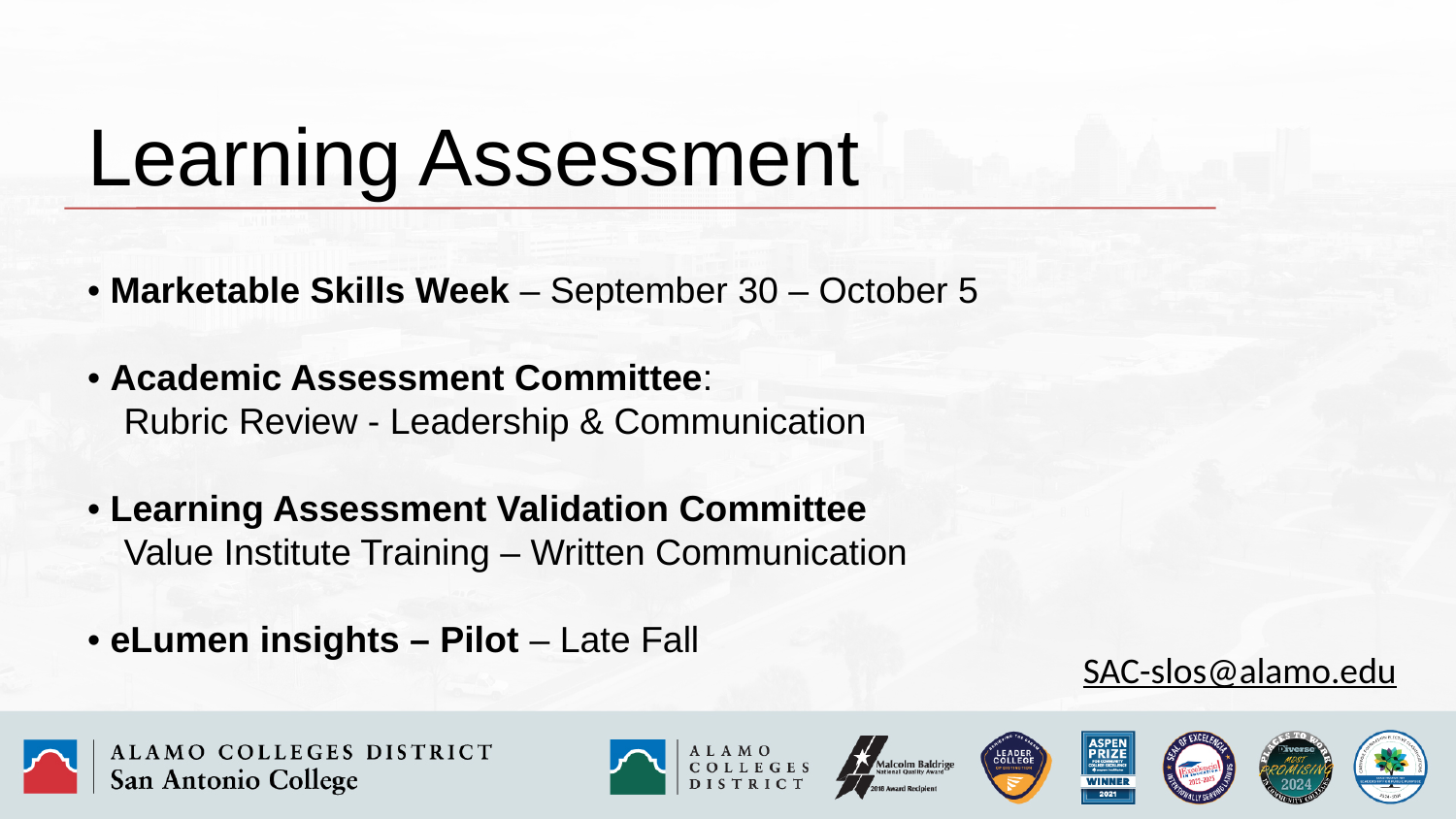

Learning Assessment
# • Marketable Skills Week – September 30 – October 5 • Academic Assessment Committee:  Rubric Review - Leadership & Communication • Learning Assessment Validation Committee  Value Institute Training – Written Communication • eLumen insights – Pilot – Late Fall
SAC-slos@alamo.edu